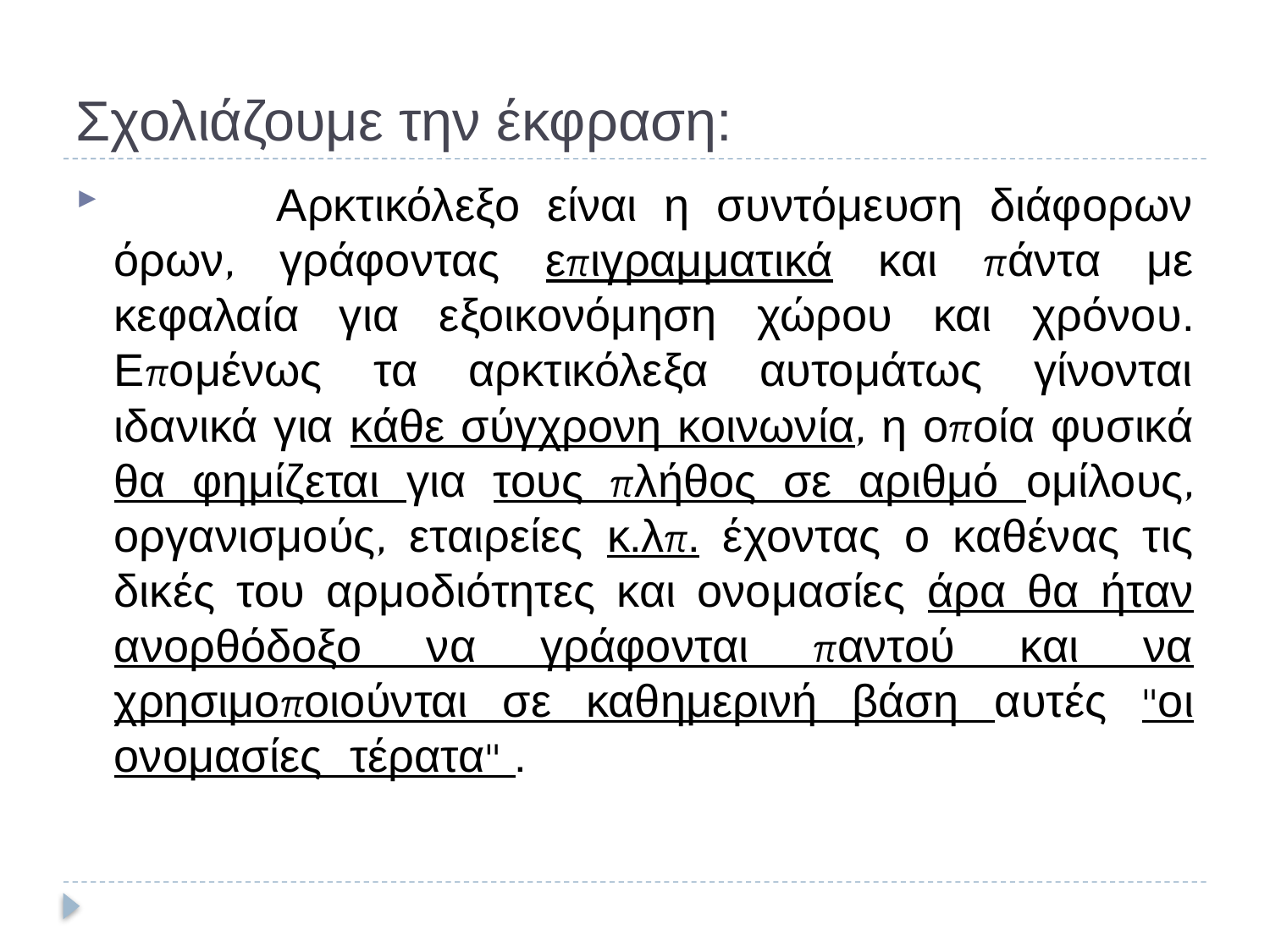

# Σχολιάζουμε την έκφραση:
      Αρκτικόλεξο είναι η συντόμευση διάφορων όρων, γράφοντας επιγραμματικά και πάντα με κεφαλαία για εξοικονόμηση χώρου και χρόνου. Επομένως τα αρκτικόλεξα αυτομάτως γίνονται ιδανικά για κάθε σύγχρονη κοινωνία, η οποία φυσικά θα φημίζεται για τους πλήθος σε αριθμό ομίλους, οργανισμούς, εταιρείες κ.λπ. έχοντας ο καθένας τις δικές του αρμοδιότητες και ονομασίες άρα θα ήταν ανορθόδοξο να γράφονται παντού και να χρησιμοποιούνται σε καθημερινή βάση αυτές "οι ονομασίες  τέρατα" .